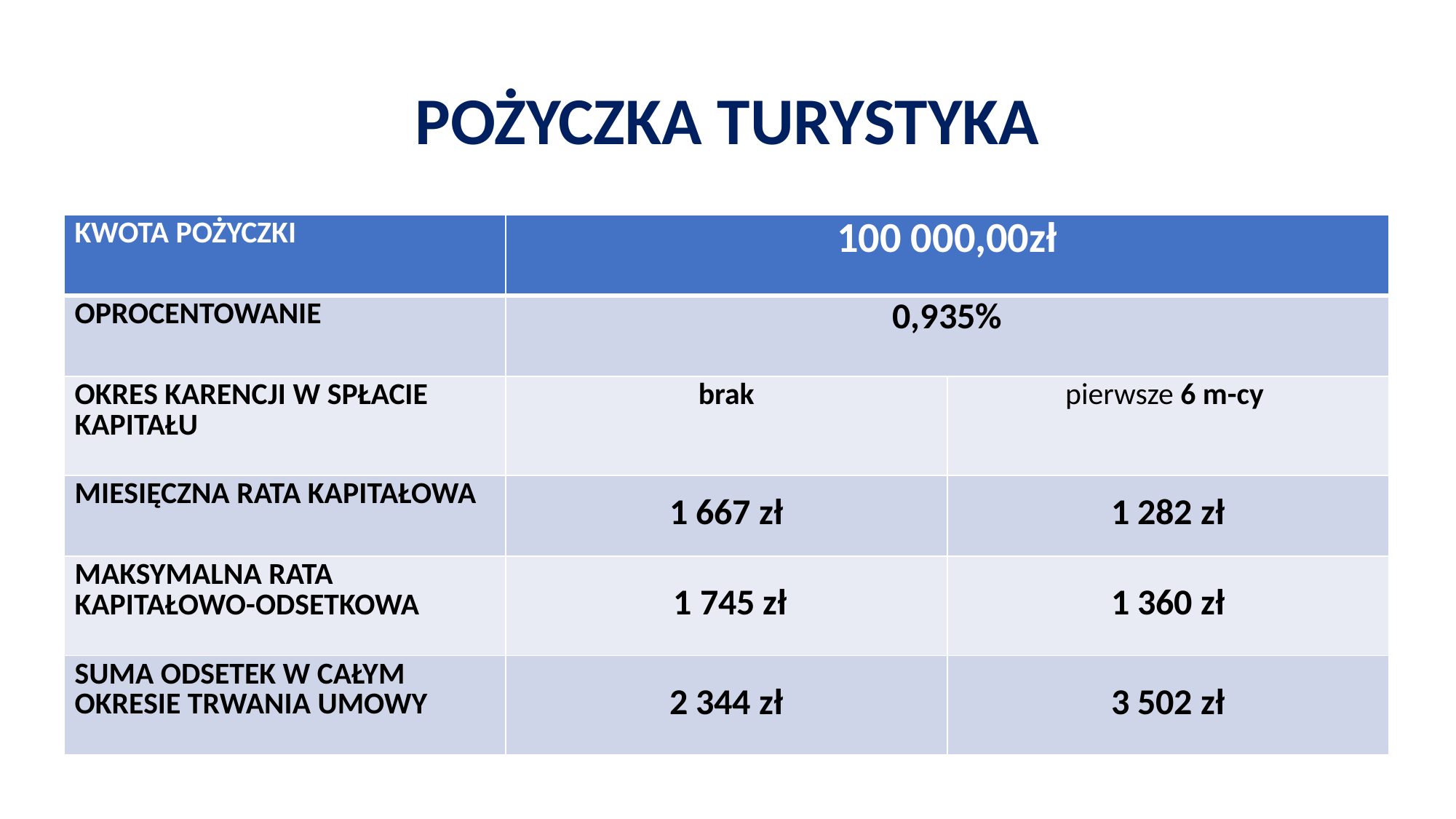

# POŻYCZKA TURYSTYKA
| KWOTA POŻYCZKI | 100 000,00zł |  |
| --- | --- | --- |
| OPROCENTOWANIE | 0,935% |  |
| OKRES KARENCJI W SPŁACIE KAPITAŁU | brak | pierwsze 6 m-cy |
| MIESIĘCZNA RATA KAPITAŁOWA | 1 667 zł | 1 282 zł |
| MAKSYMALNA RATA KAPITAŁOWO-ODSETKOWA | 1 745 zł | 1 360 zł |
| SUMA ODSETEK W CAŁYM OKRESIE TRWANIA UMOWY | 2 344 zł | 3 502 zł |